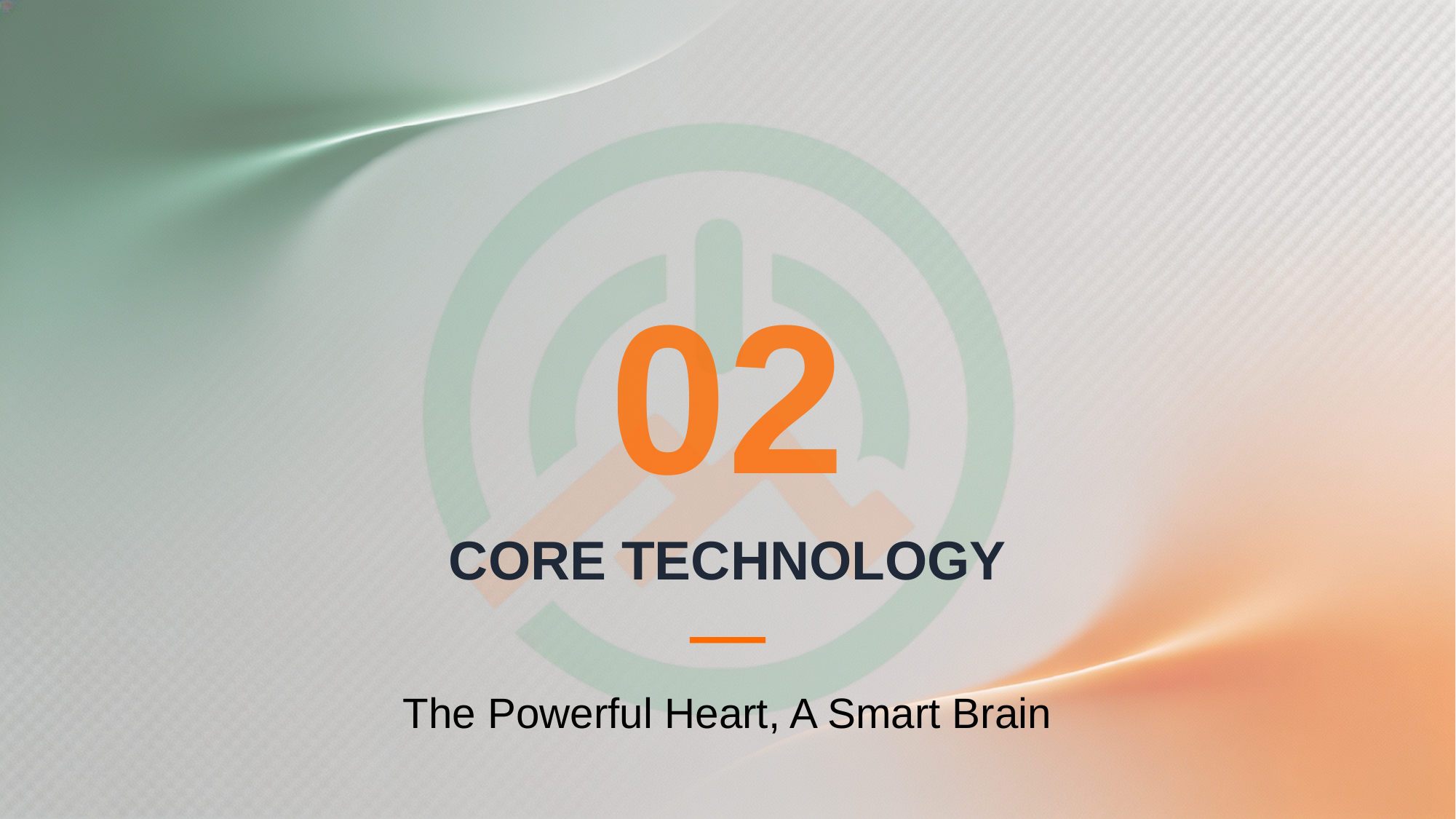

02
CORE TECHNOLOGY

The Powerful Heart, A Smart Brain